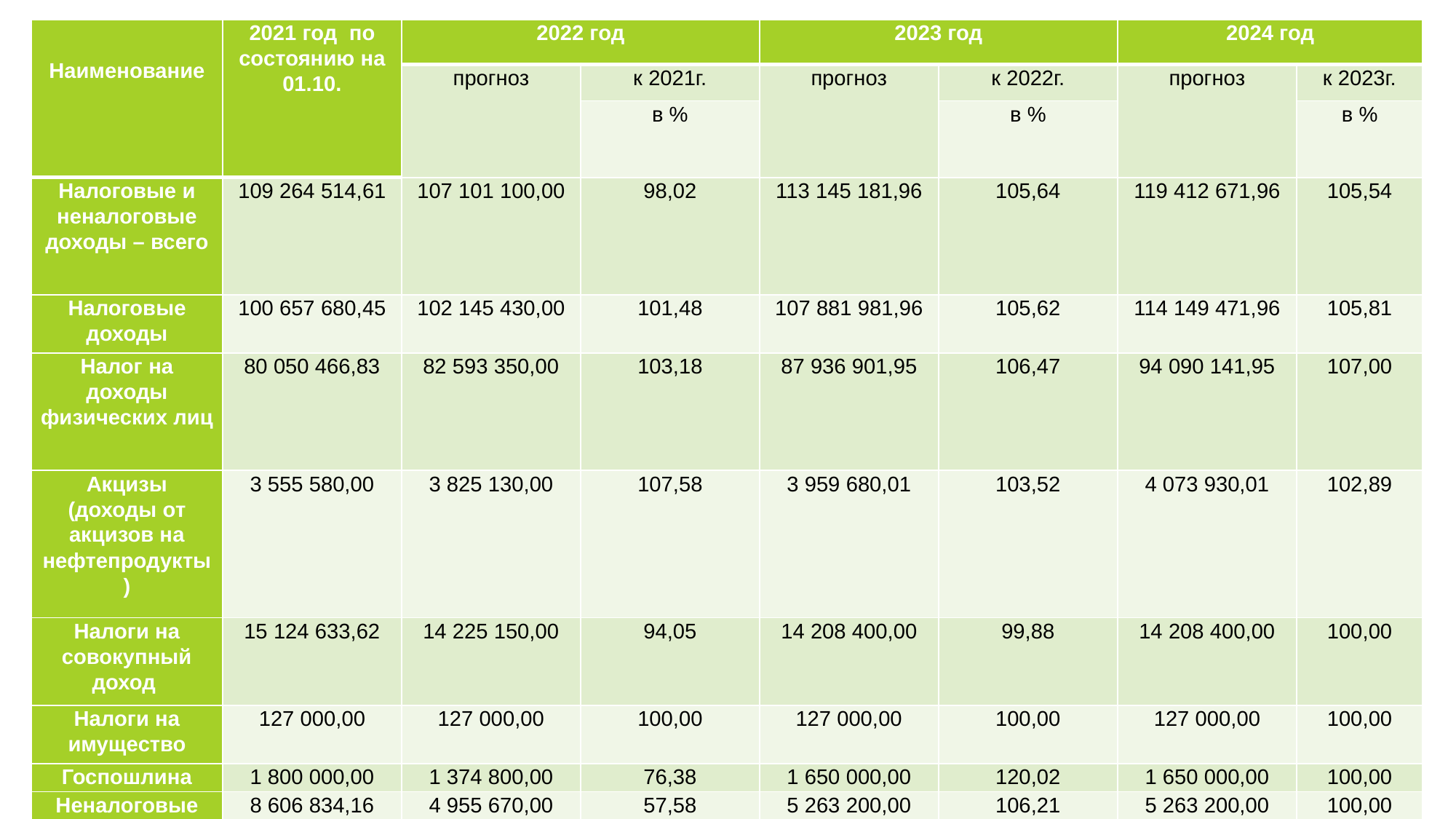

| Наименование | 2021 год по состоянию на 01.10. | 2022 год |  | 2023 год |  | 2024 год |  |
| --- | --- | --- | --- | --- | --- | --- | --- |
|  |  | прогноз | к 2021г. | прогноз | к 2022г. | прогноз | к 2023г. |
|  |  |  | в % |  | в % |  | в % |
| Налоговые и неналоговые доходы – всего | 109 264 514,61 | 107 101 100,00 | 98,02 | 113 145 181,96 | 105,64 | 119 412 671,96 | 105,54 |
| Налоговые доходы | 100 657 680,45 | 102 145 430,00 | 101,48 | 107 881 981,96 | 105,62 | 114 149 471,96 | 105,81 |
| Налог на доходы физических лиц | 80 050 466,83 | 82 593 350,00 | 103,18 | 87 936 901,95 | 106,47 | 94 090 141,95 | 107,00 |
| Акцизы (доходы от акцизов на нефтепродукты) | 3 555 580,00 | 3 825 130,00 | 107,58 | 3 959 680,01 | 103,52 | 4 073 930,01 | 102,89 |
| Налоги на совокупный доход | 15 124 633,62 | 14 225 150,00 | 94,05 | 14 208 400,00 | 99,88 | 14 208 400,00 | 100,00 |
| Налоги на имущество | 127 000,00 | 127 000,00 | 100,00 | 127 000,00 | 100,00 | 127 000,00 | 100,00 |
| Госпошлина | 1 800 000,00 | 1 374 800,00 | 76,38 | 1 650 000,00 | 120,02 | 1 650 000,00 | 100,00 |
| Неналоговые доходы | 8 606 834,16 | 4 955 670,00 | 57,58 | 5 263 200,00 | 106,21 | 5 263 200,00 | 100,00 |